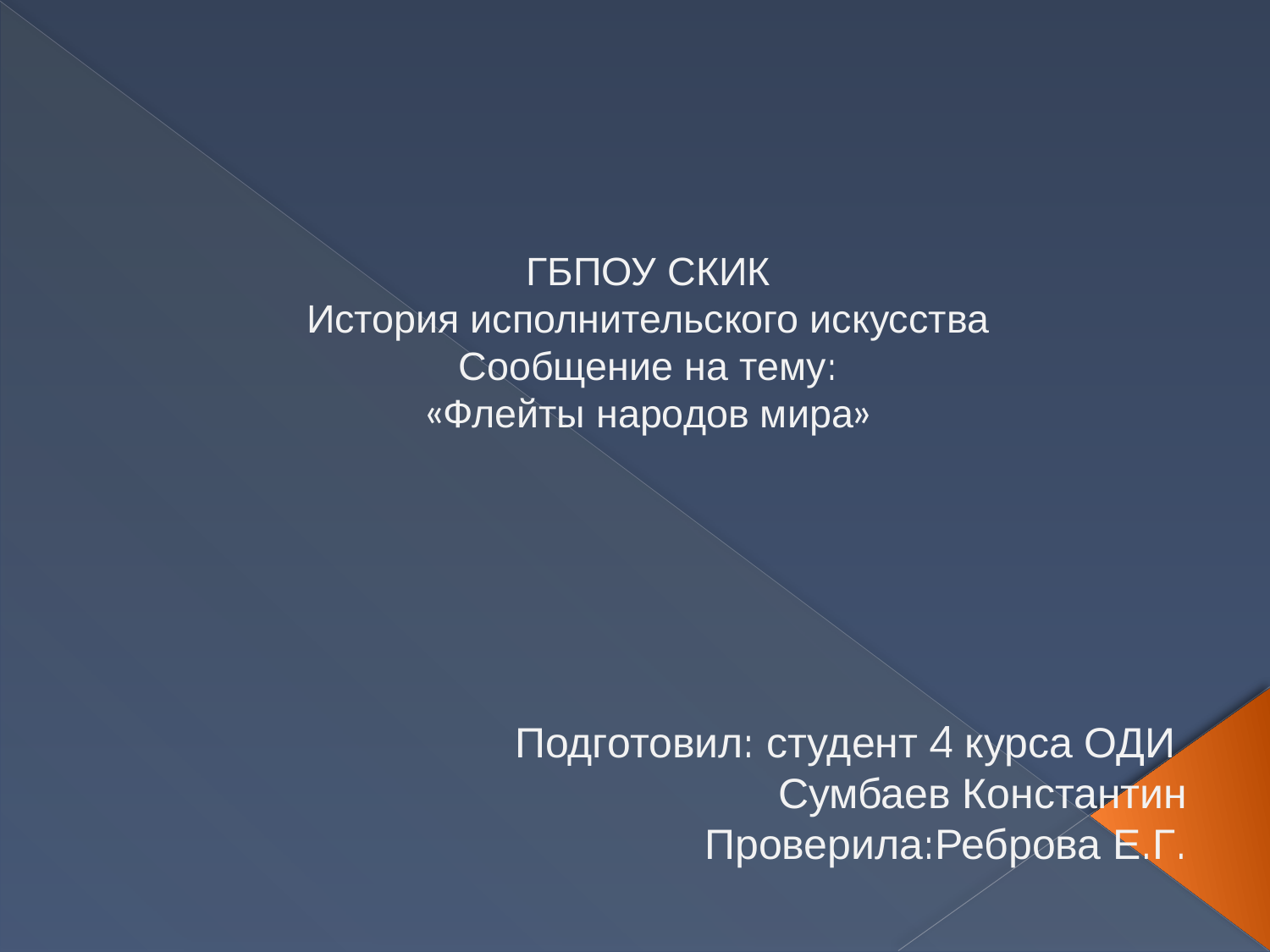

# ГБПОУ СКИК История исполнительского искусства Сообщение на тему: «Флейты народов мира»
Подготовил: студент 4 курса ОДИ
Сумбаев Константин
Проверила:Реброва Е.Г.